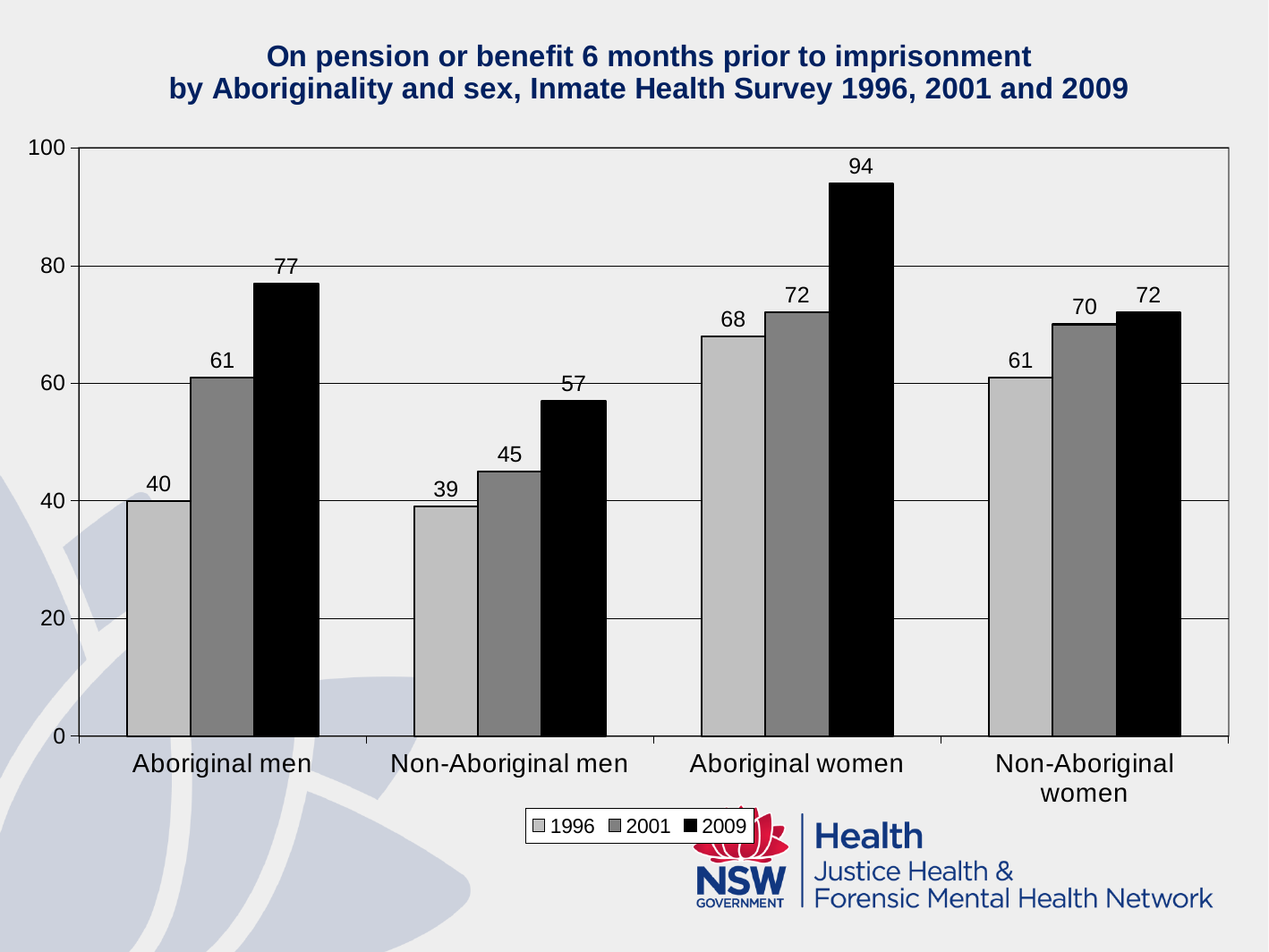

#

### Chart: On pension or benefit 6 months prior to imprisonment
by Aboriginality and sex, Inmate Health Survey 1996, 2001 and 2009

| Category | 1996 | 2001 | 2009 |
|---|---|---|---|
| Aboriginal men | 40.0 | 61.0 | 77.0 |
| Non-Aboriginal men | 39.0 | 45.0 | 57.0 |
| Aboriginal women | 68.0 | 72.0 | 94.0 |
| Non-Aboriginal women | 61.0 | 70.0 | 72.0 |